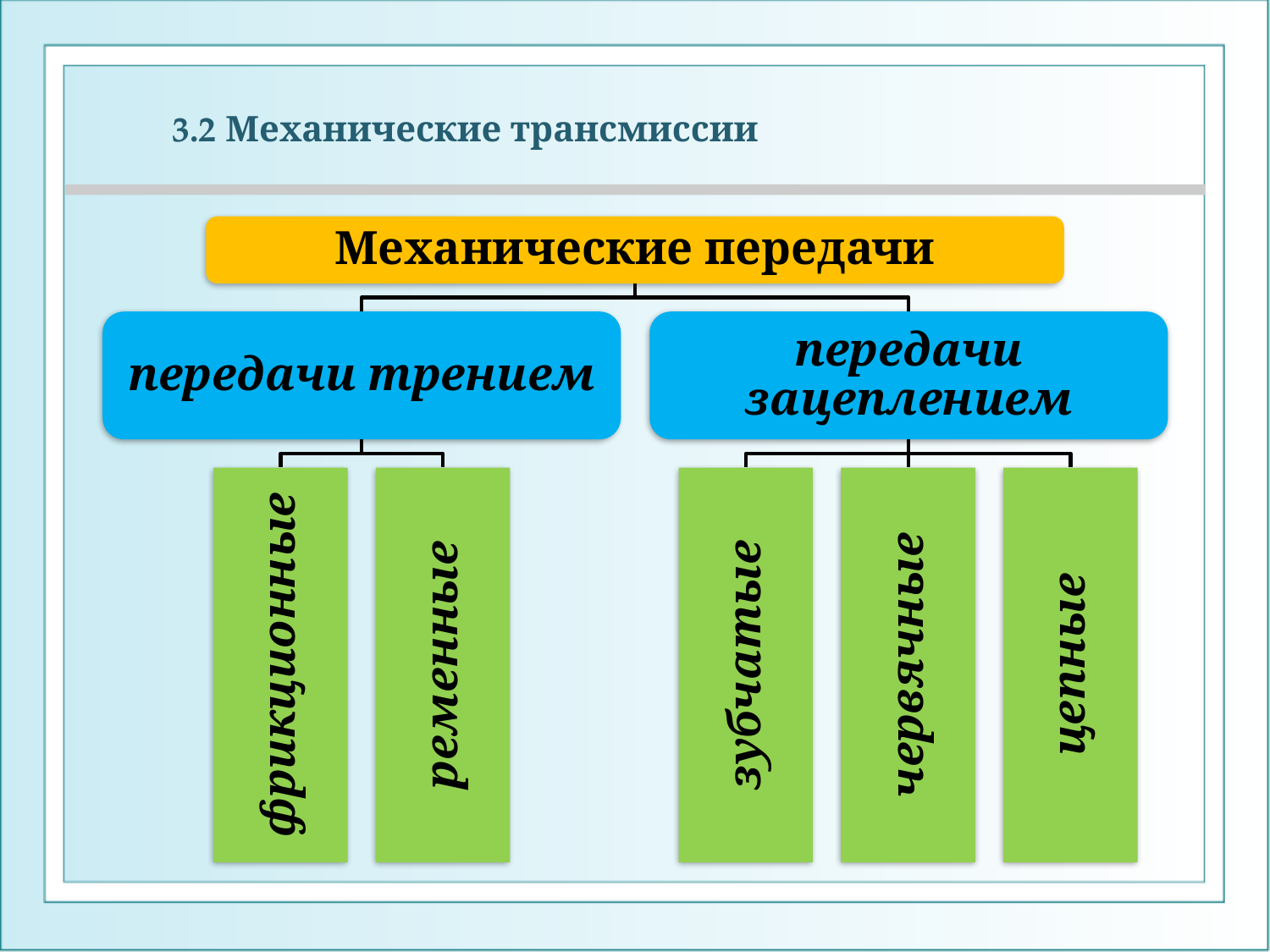

3.2 Механические трансмиссии

Механические передачи
передачи трением
фрикционные
ременные
передачи зацеплением
зубчатые
червячные
цепные